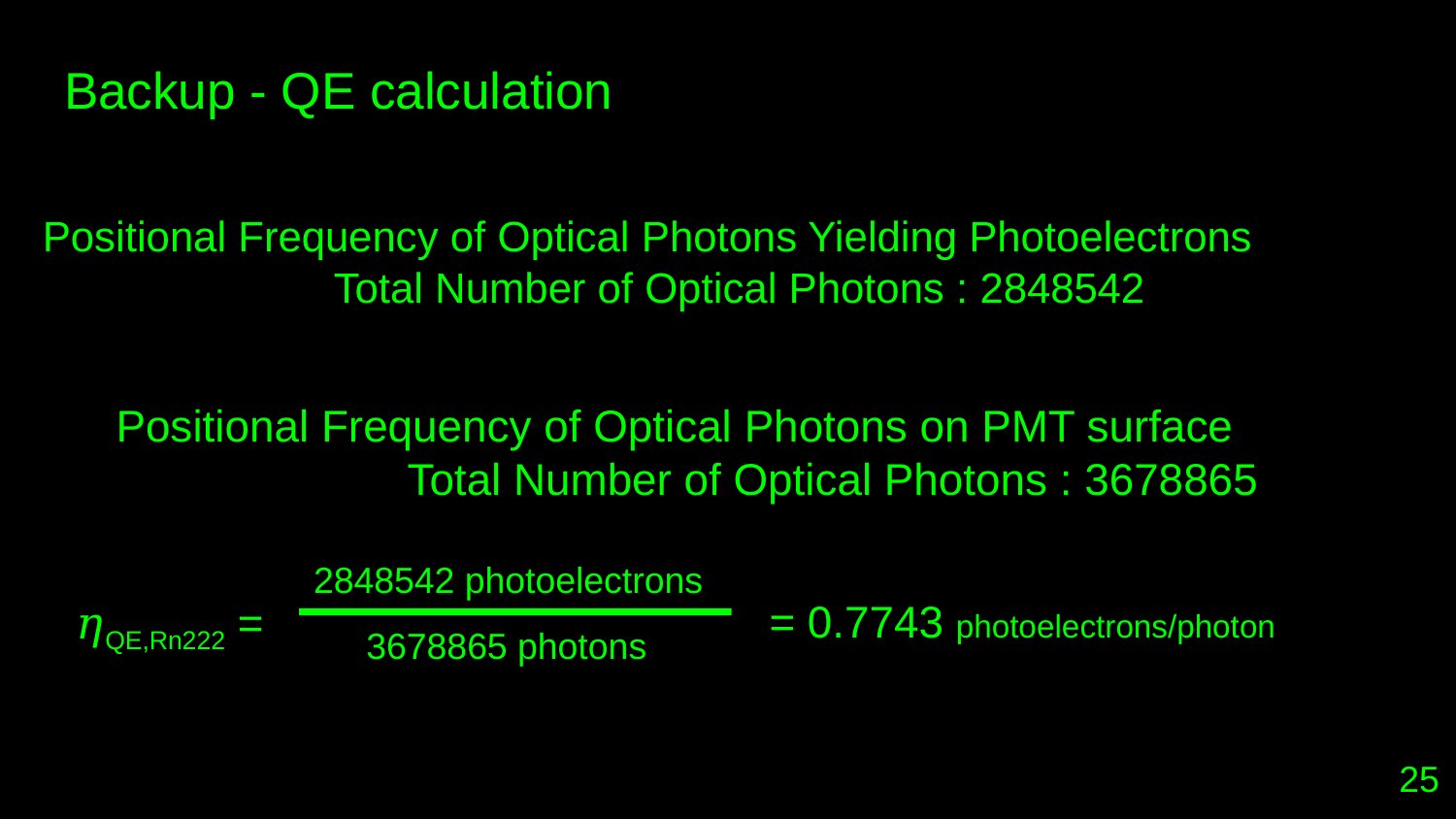

# Backup - QE calculation
Positional Frequency of Optical Photons Yielding Photoelectrons
		Total Number of Optical Photons : 2848542
Positional Frequency of Optical Photons on PMT surface
		Total Number of Optical Photons : 3678865
2848542 photoelectrons
 𝜂QE,Rn222 =

= 0.7743 photoelectrons/photon

3678865 photons
25